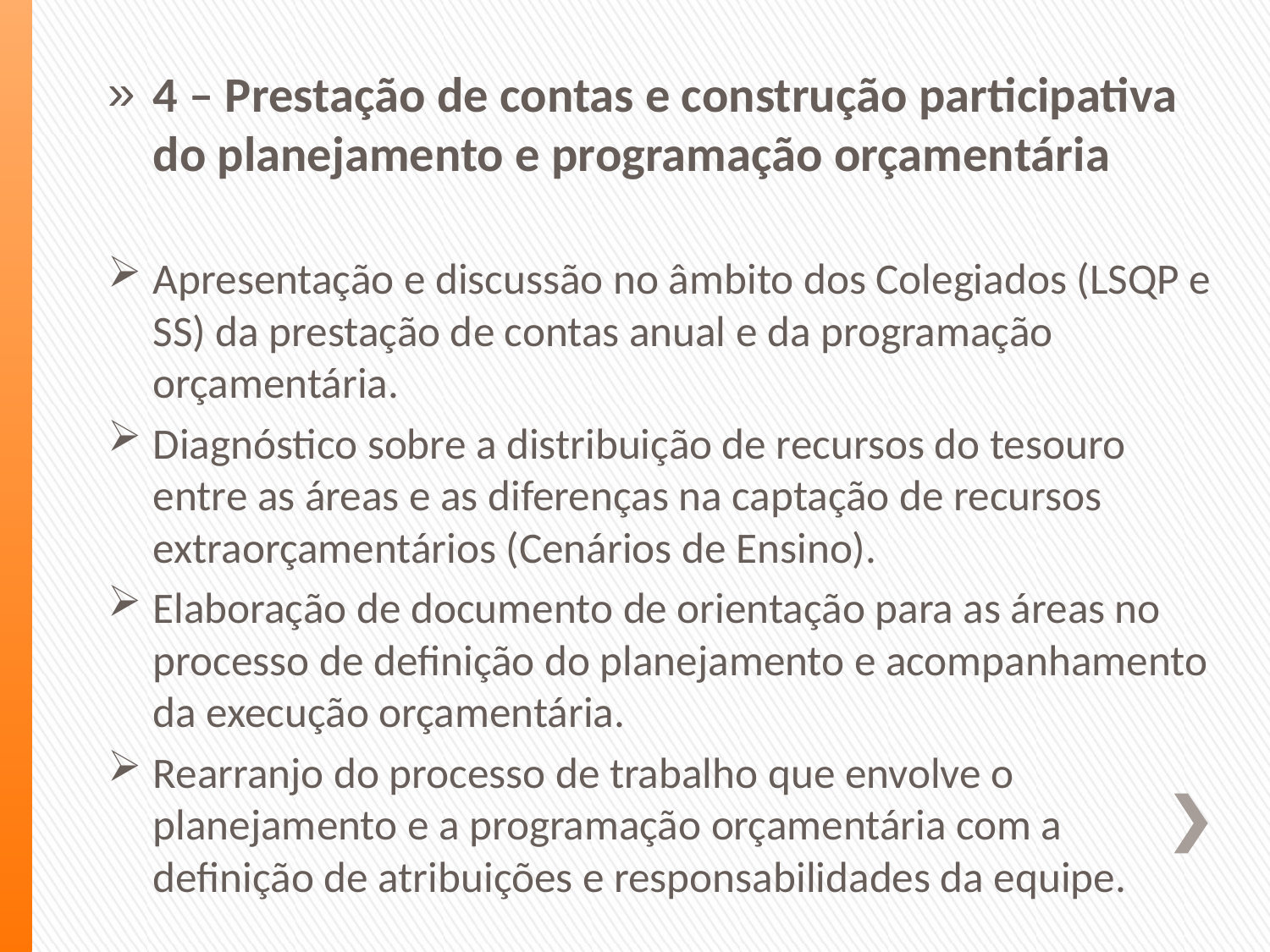

4 – Prestação de contas e construção participativa do planejamento e programação orçamentária

Apresentação e discussão no âmbito dos Colegiados (LSQP e SS) da prestação de contas anual e da programação orçamentária.
Diagnóstico sobre a distribuição de recursos do tesouro entre as áreas e as diferenças na captação de recursos extraorçamentários (Cenários de Ensino).
Elaboração de documento de orientação para as áreas no processo de definição do planejamento e acompanhamento da execução orçamentária.
Rearranjo do processo de trabalho que envolve o planejamento e a programação orçamentária com a definição de atribuições e responsabilidades da equipe.